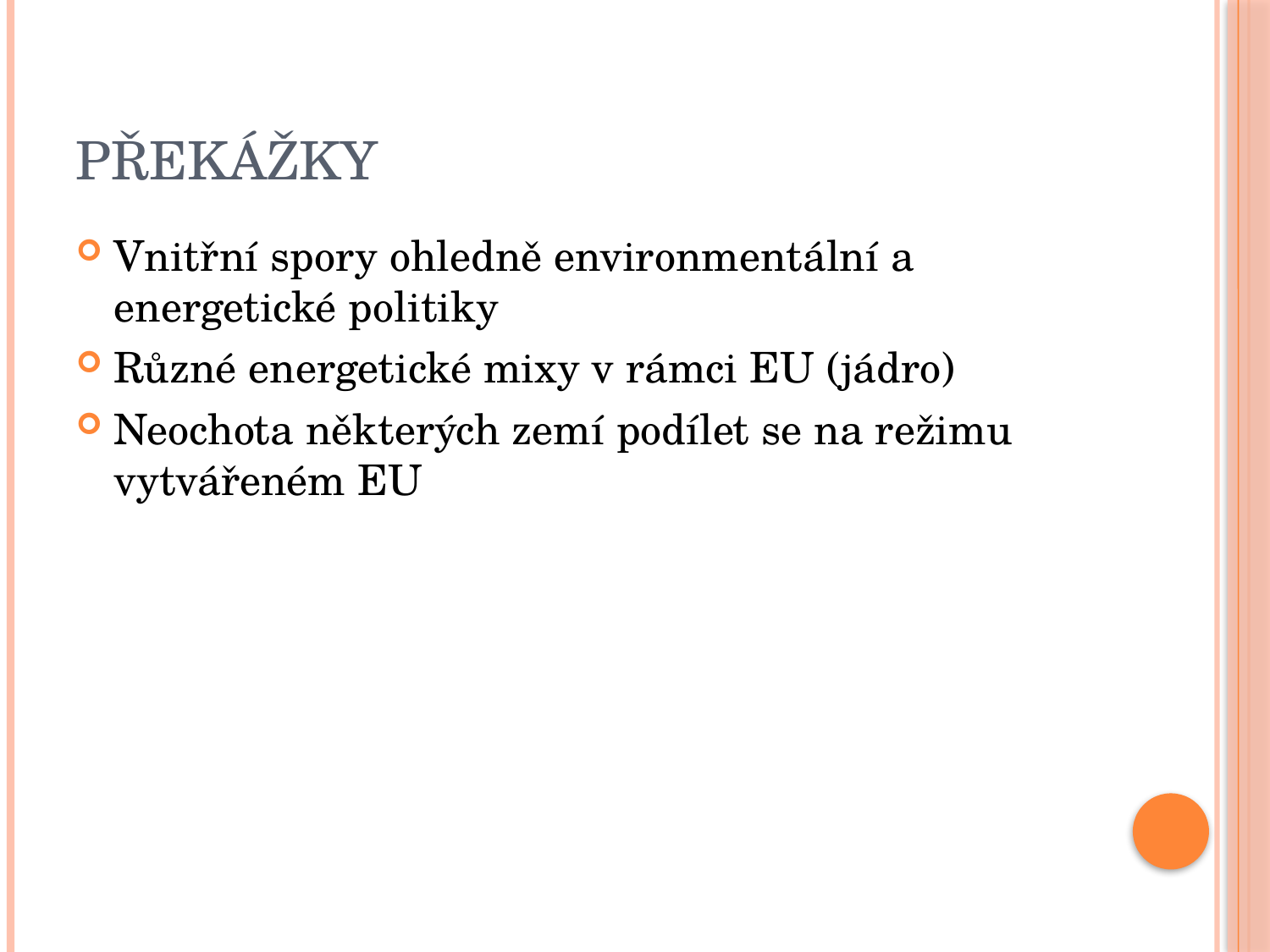

# Překážky
Vnitřní spory ohledně environmentální a energetické politiky
Různé energetické mixy v rámci EU (jádro)
Neochota některých zemí podílet se na režimu vytvářeném EU